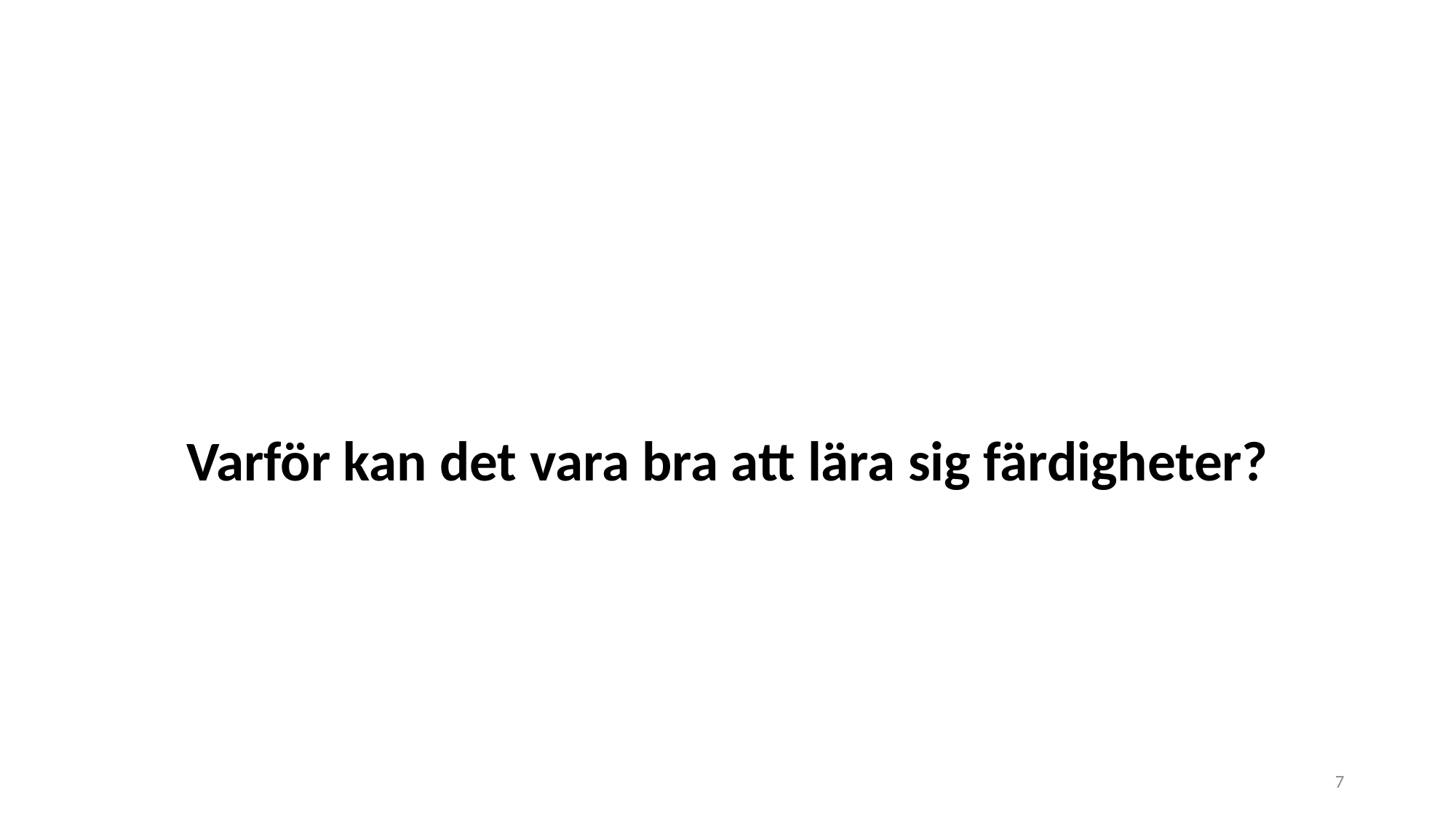

#

Varför kan det vara bra att lära sig färdigheter?
7